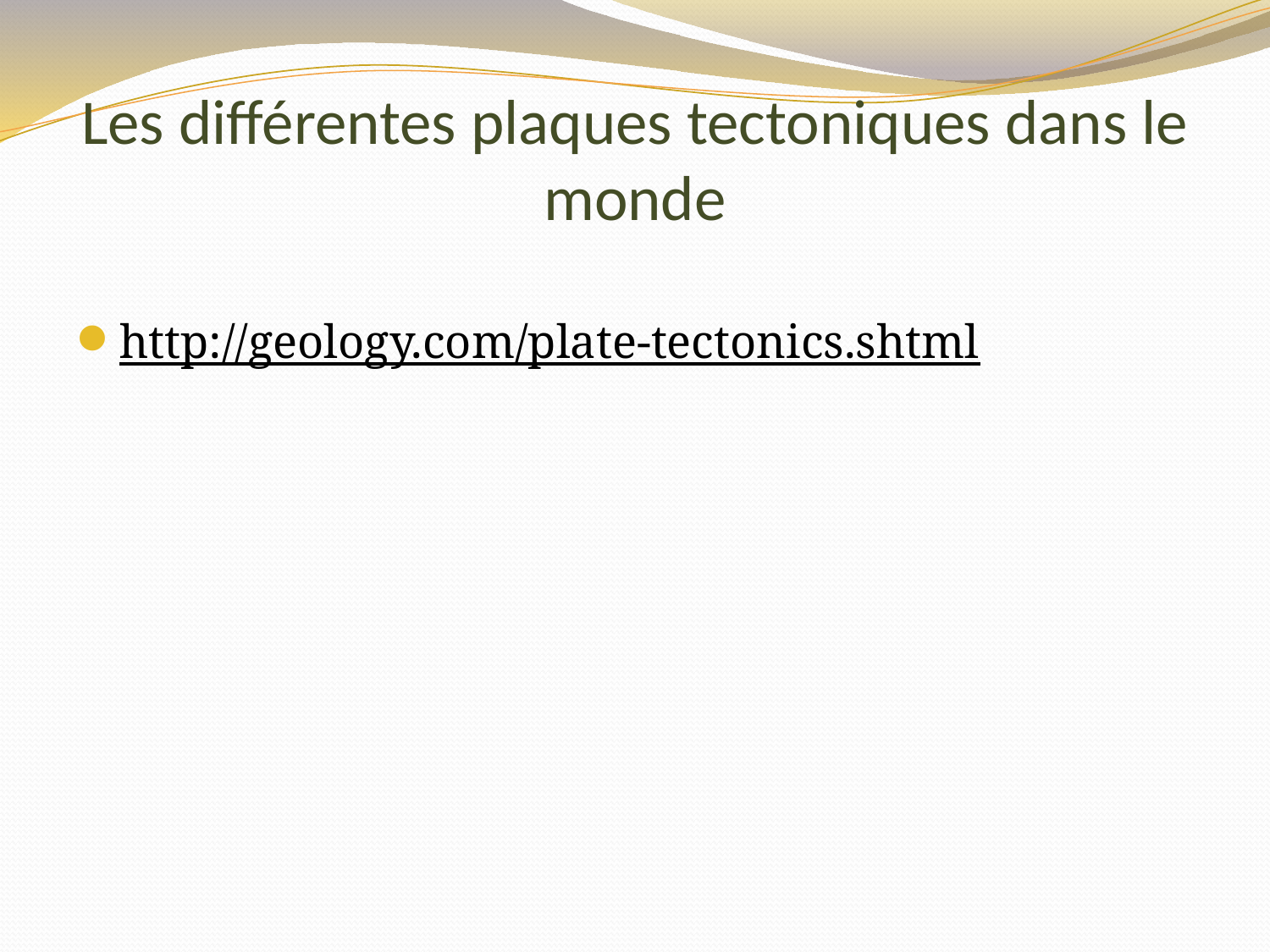

# Les différentes plaques tectoniques dans le monde
http://geology.com/plate-tectonics.shtml